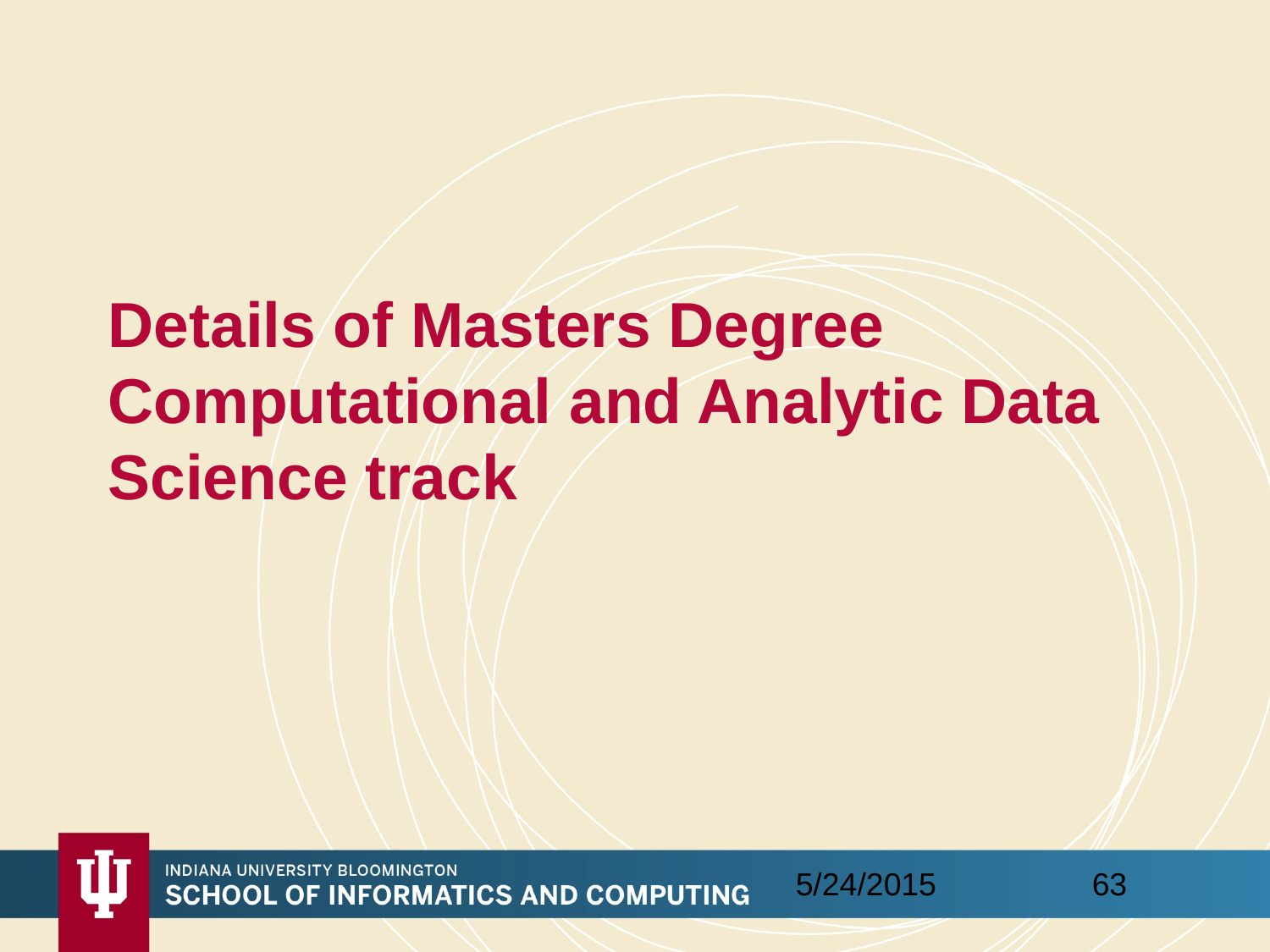

# Details of Masters Degree Computational and Analytic Data Science track

63
5/24/2015